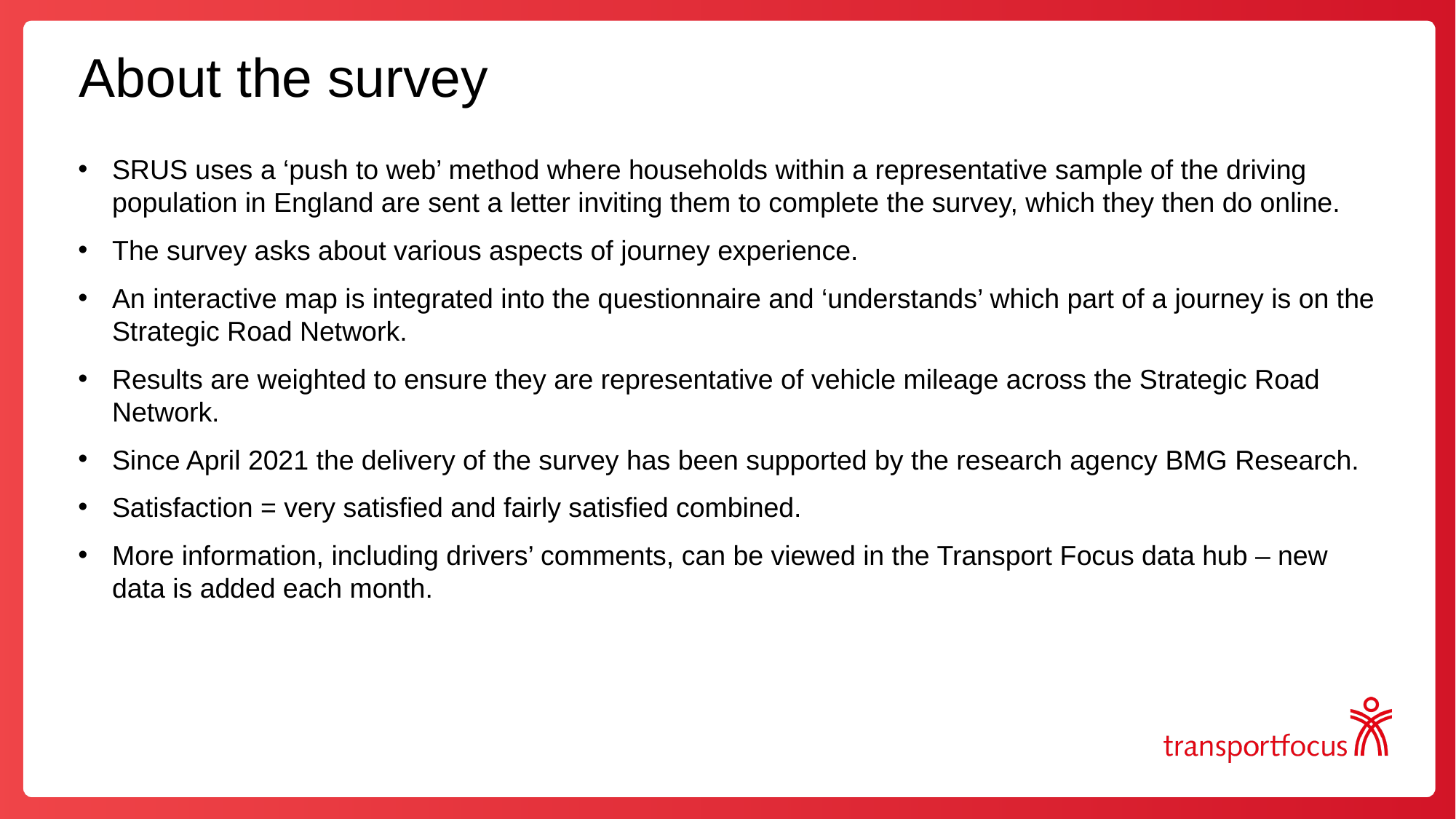

# About the survey
SRUS uses a ‘push to web’ method where households within a representative sample of the driving population in England are sent a letter inviting them to complete the survey, which they then do online.
The survey asks about various aspects of journey experience.
An interactive map is integrated into the questionnaire and ‘understands’ which part of a journey is on the Strategic Road Network.
Results are weighted to ensure they are representative of vehicle mileage across the Strategic Road Network.
Since April 2021 the delivery of the survey has been supported by the research agency BMG Research.
Satisfaction = very satisfied and fairly satisfied combined.
More information, including drivers’ comments, can be viewed in the Transport Focus data hub – new data is added each month.